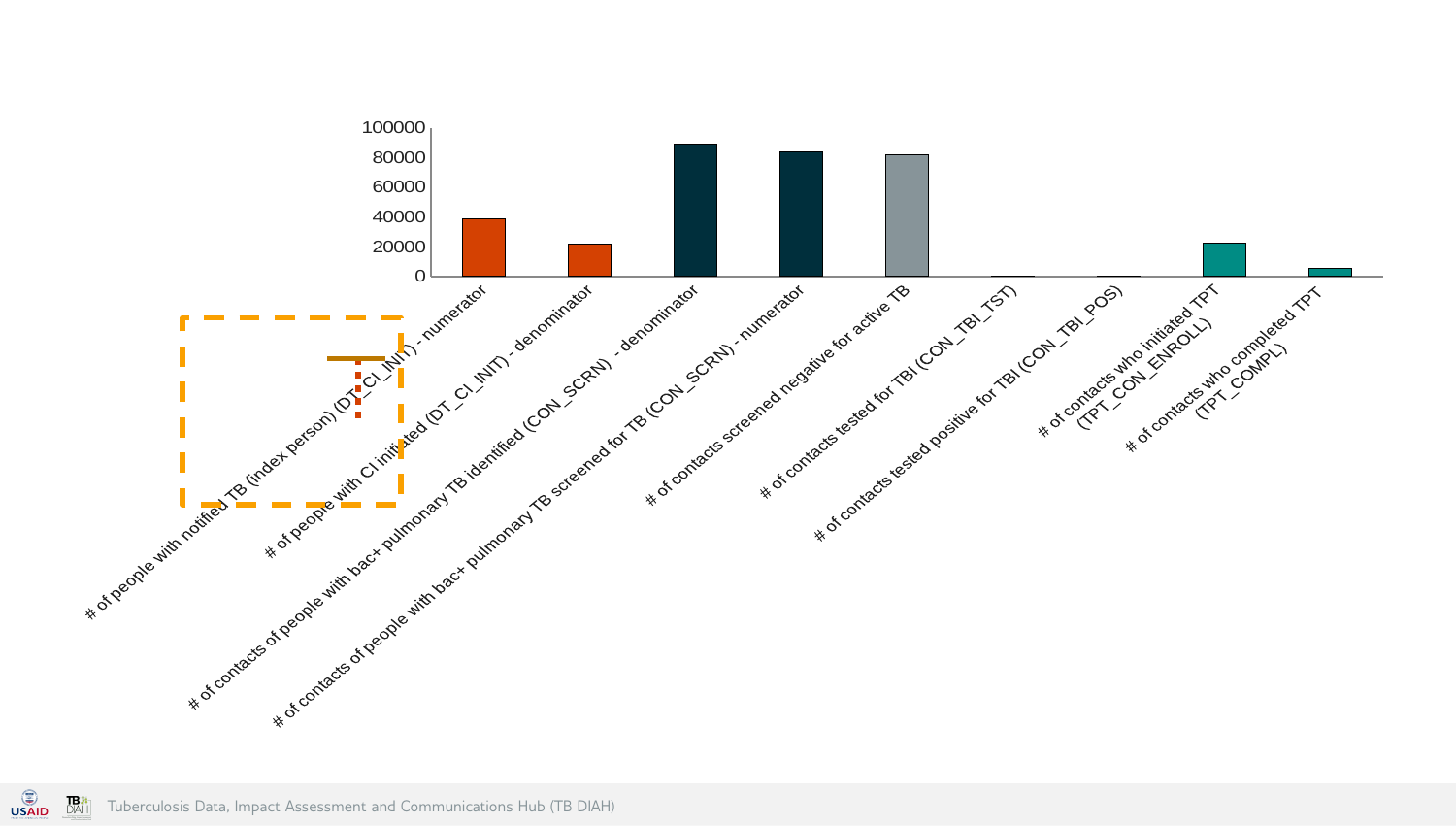

### Chart

| Category |  |
|---|---|
| # of people with notified TB (index person) (DT_CI_INIT) - numerator | 38659.0 |
| # of people with CI initiated (DT_CI_INIT) - denominator | 21943.0 |
| # of contacts of people with bac+ pulmonary TB identified (CON_SCRN)  - denominator | 89080.0 |
| # of contacts of people with bac+ pulmonary TB screened for TB (CON_SCRN) - numerator | 83462.0 |
| # of contacts screened negative for active TB | 82068.0 |
| # of contacts tested for TBI (CON_TBI_TST) | 0.0 |
| # of contacts tested positive for TBI (CON_TBI_POS) | 0.0 |
| # of contacts who initiated TPT
(TPT_CON_ENROLL) | 22553.0 |
| # of contacts who completed TPT
(TPT_COMPL) | 5285.0 |